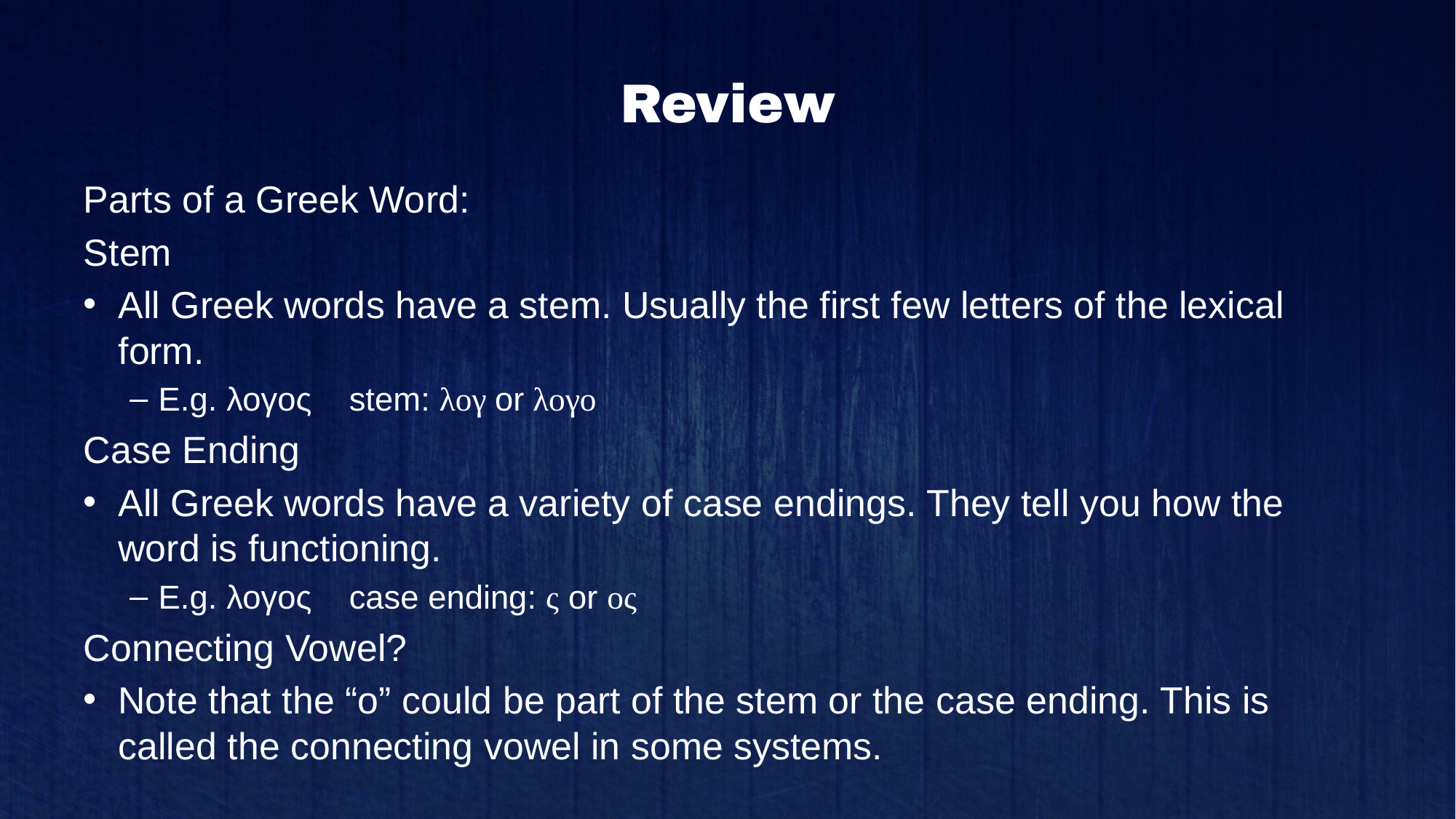

# Review
Parts of a Greek Word:
Stem
All Greek words have a stem. Usually the first few letters of the lexical form.
E.g. λογος    stem: λογ or λογο
Case Ending
All Greek words have a variety of case endings. They tell you how the word is functioning.
E.g. λογος    case ending: ς or ος
Connecting Vowel?
Note that the “o” could be part of the stem or the case ending. This is called the connecting vowel in some systems.